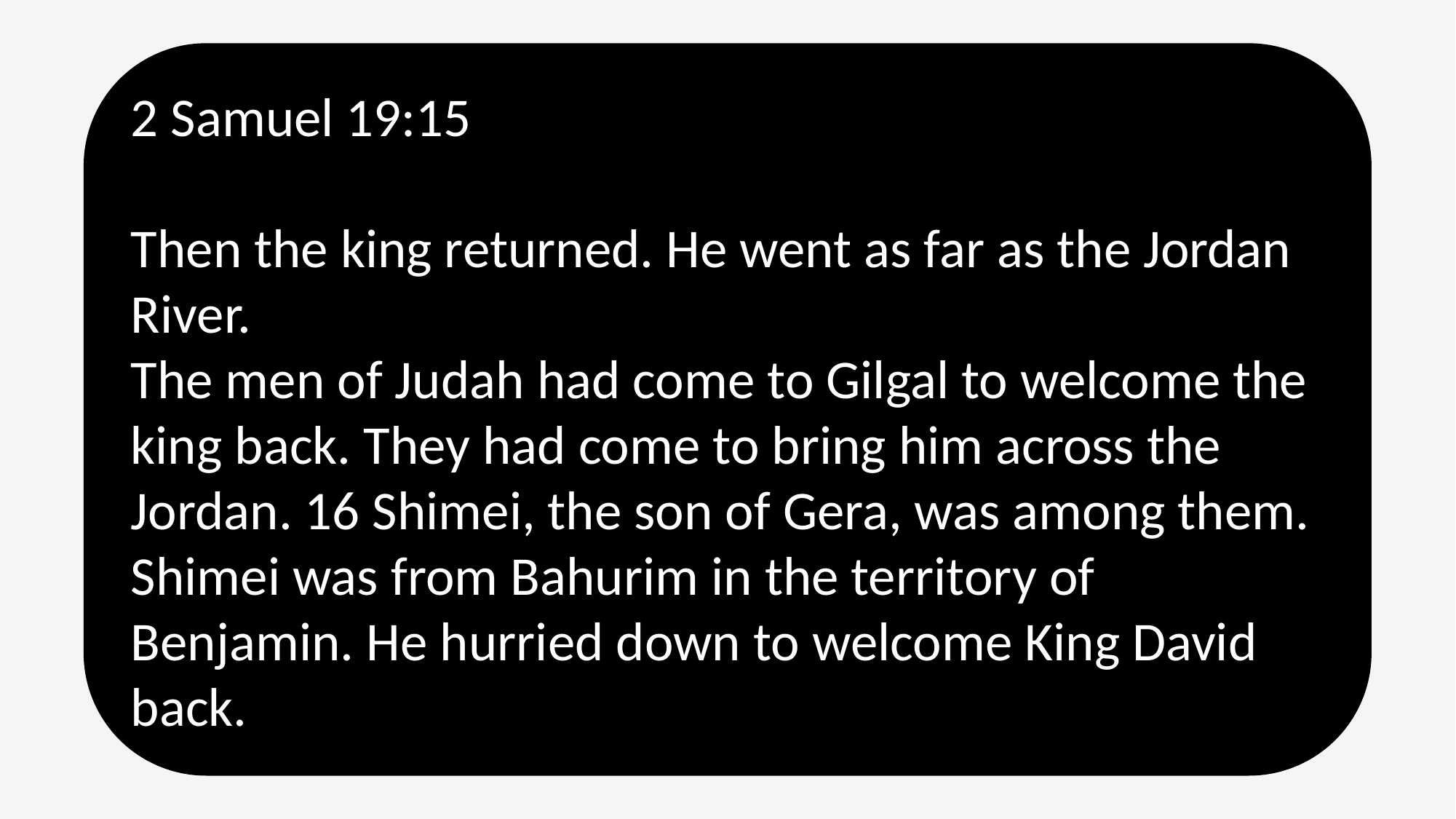

2 Samuel 19:15

Then the king returned. He went as far as the Jordan River.
The men of Judah had come to Gilgal to welcome the king back. They had come to bring him across the Jordan. 16 Shimei, the son of Gera, was among them. Shimei was from Bahurim in the territory of Benjamin. He hurried down to welcome King David back.